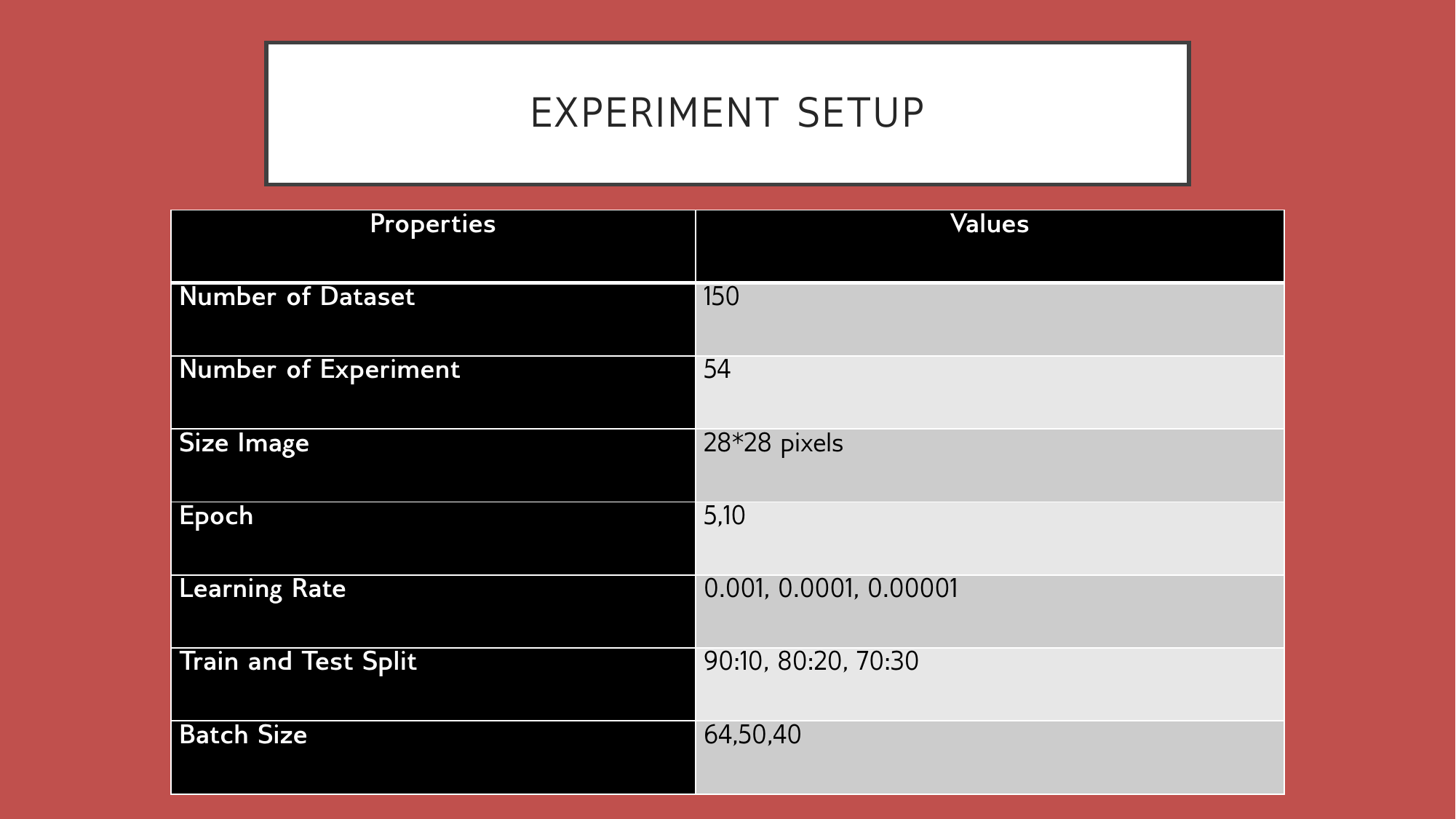

Experiment setup
| Properties | Values |
| --- | --- |
| Number of Dataset | 150 |
| Number of Experiment | 54 |
| Size Image | 28\*28 pixels |
| Epoch | 5,10 |
| Learning Rate | 0.001, 0.0001, 0.00001 |
| Train and Test Split | 90:10, 80:20, 70:30 |
| Batch Size | 64,50,40 |